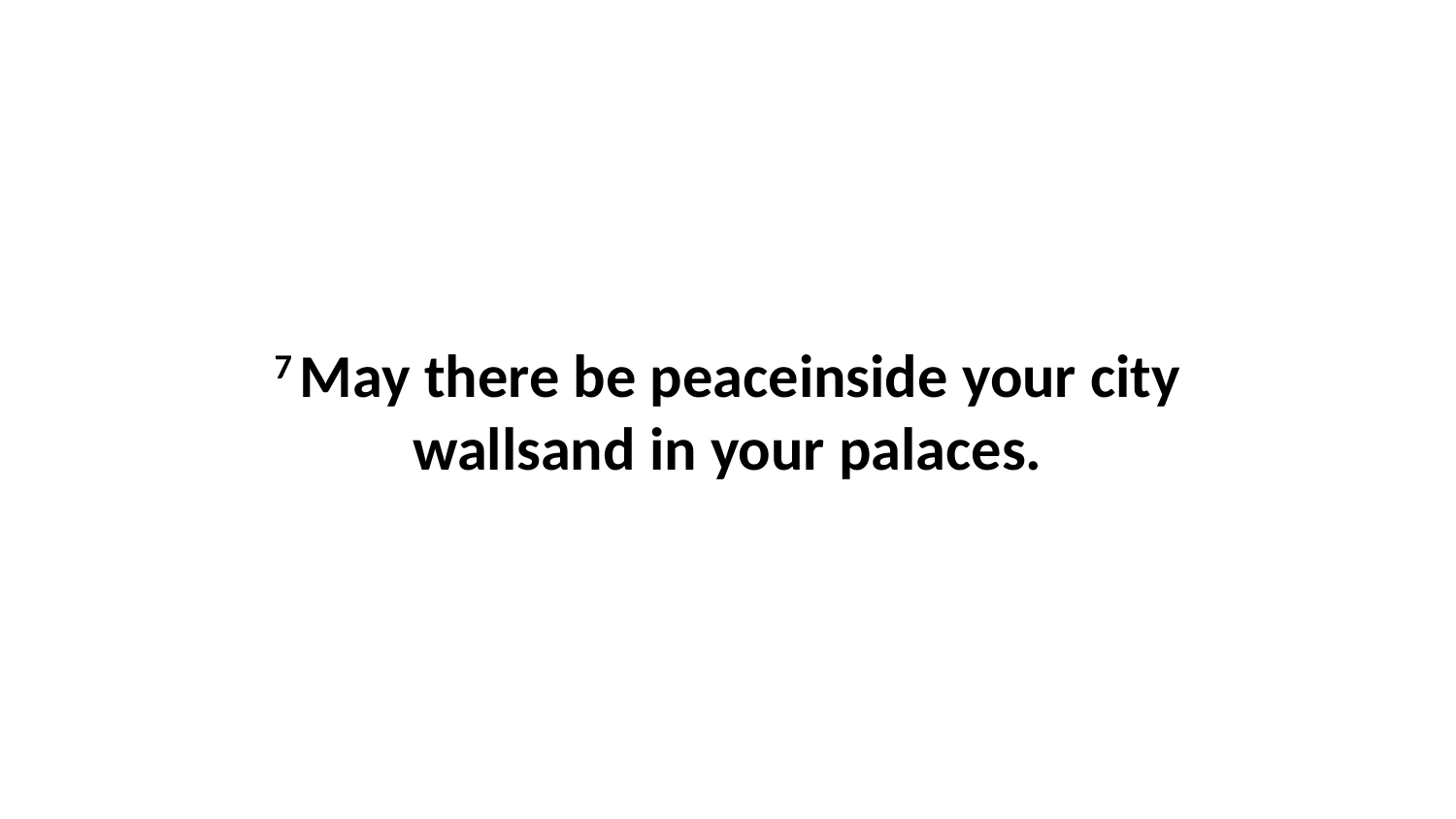

7 May there be peaceinside your city wallsand in your palaces.